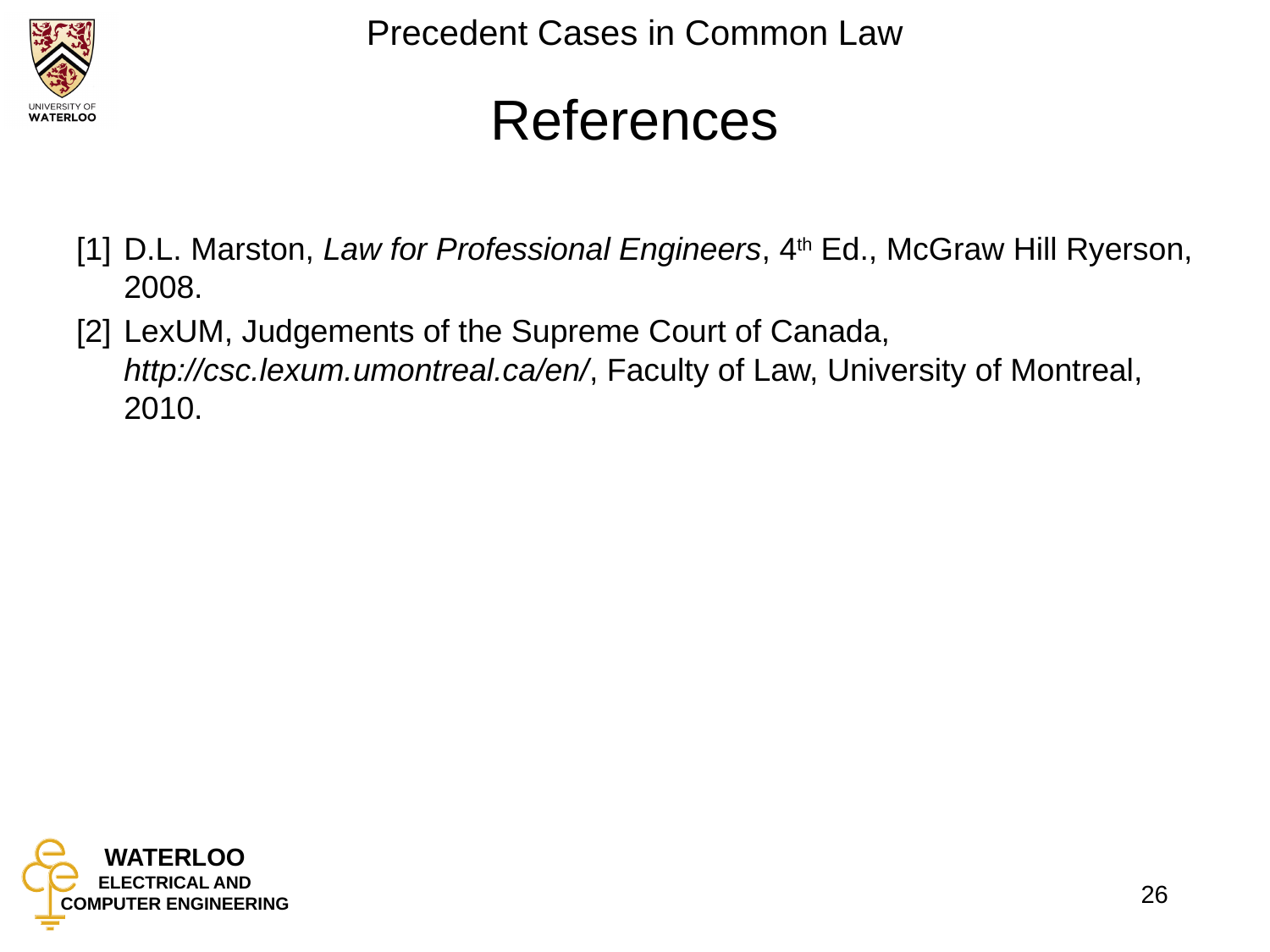

# References
[1]	D.L. Marston, Law for Professional Engineers, 4th Ed., McGraw Hill Ryerson, 2008.
[2]	LexUM, Judgements of the Supreme Court of Canada, http://csc.lexum.umontreal.ca/en/, Faculty of Law, University of Montreal, 2010.